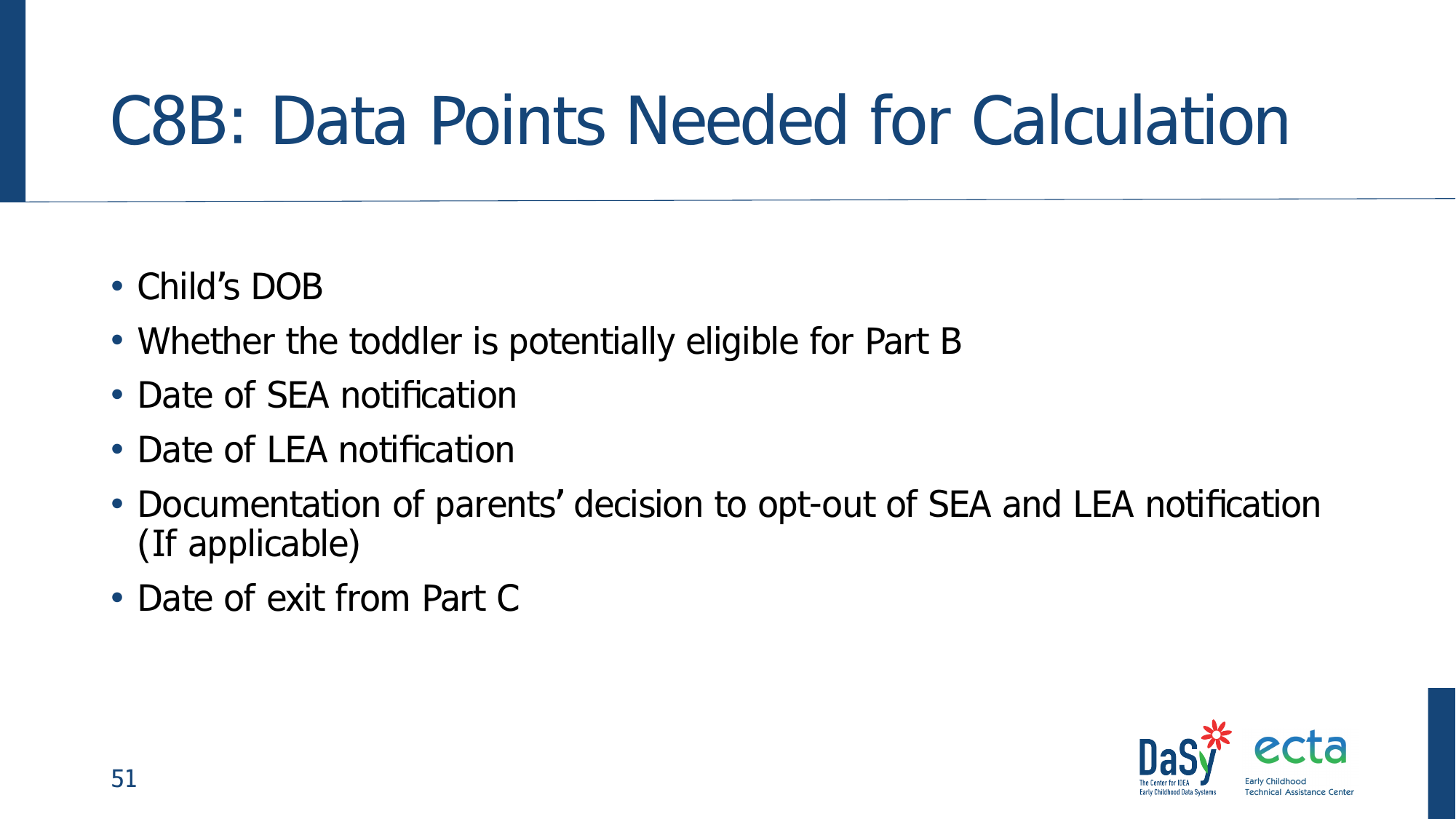

# C8B: Data Points Needed for Calculation
Child’s DOB
Whether the toddler is potentially eligible for Part B
Date of SEA notification
Date of LEA notification
Documentation of parents’ decision to opt-out of SEA and LEA notification (If applicable)
Date of exit from Part C